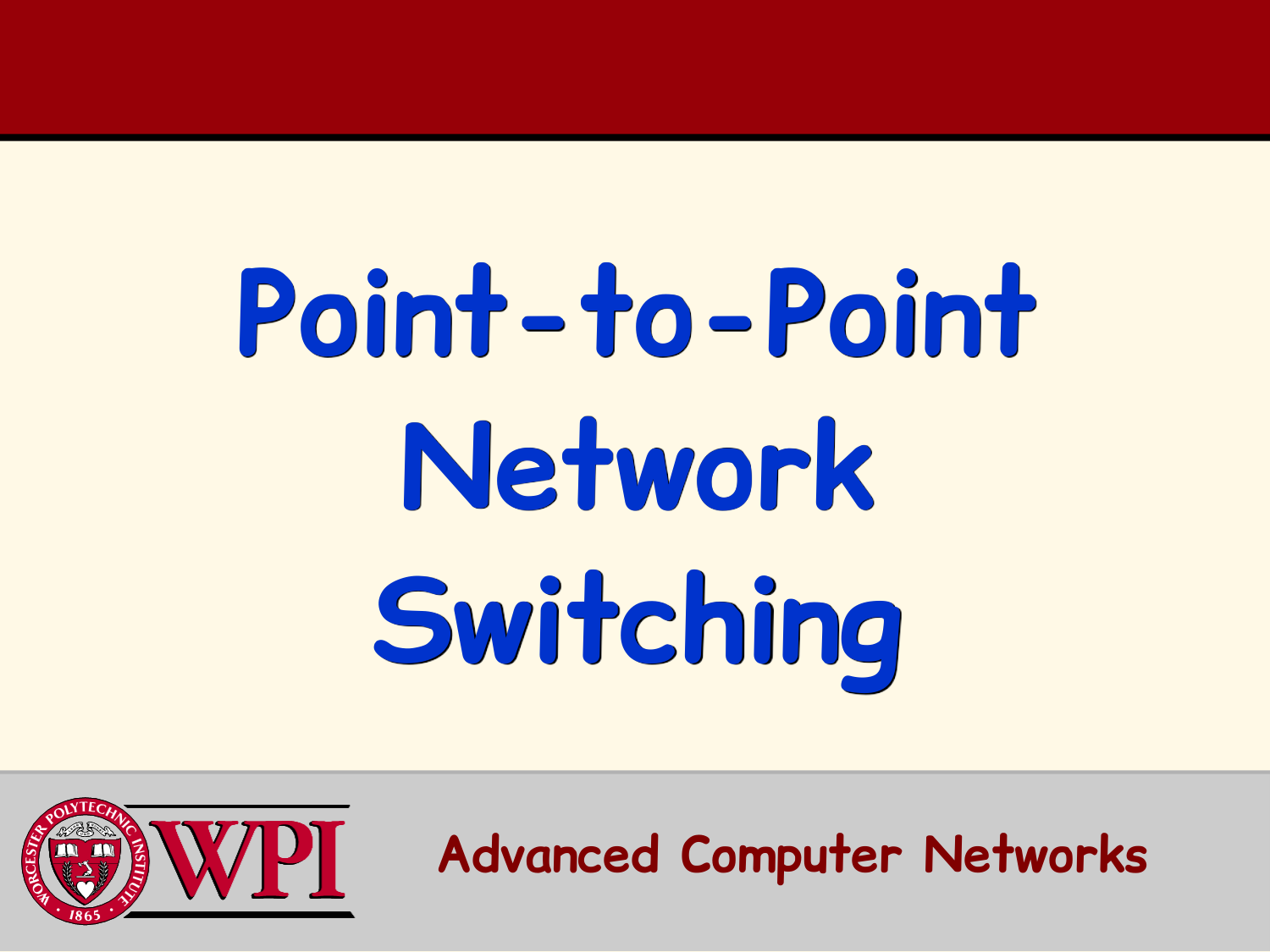

# Point-to-Point Network Switching
Advanced Computer Networks